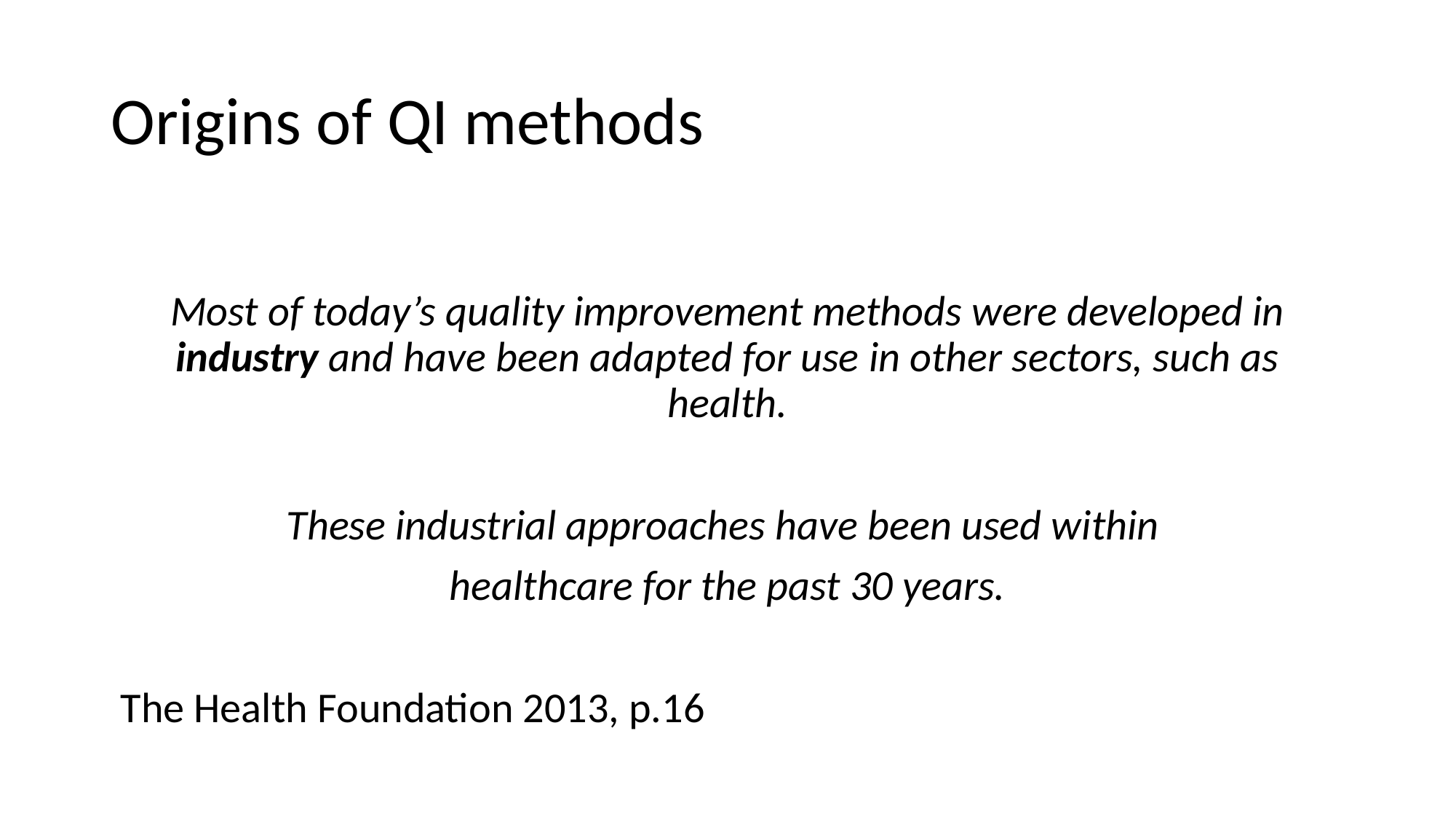

# Origins of QI methods

Most of today’s quality improvement methods were developed in industry and have been adapted for use in other sectors, such as health.

These industrial approaches have been used within
healthcare for the past 30 years.

 The Health Foundation 2013, p.16